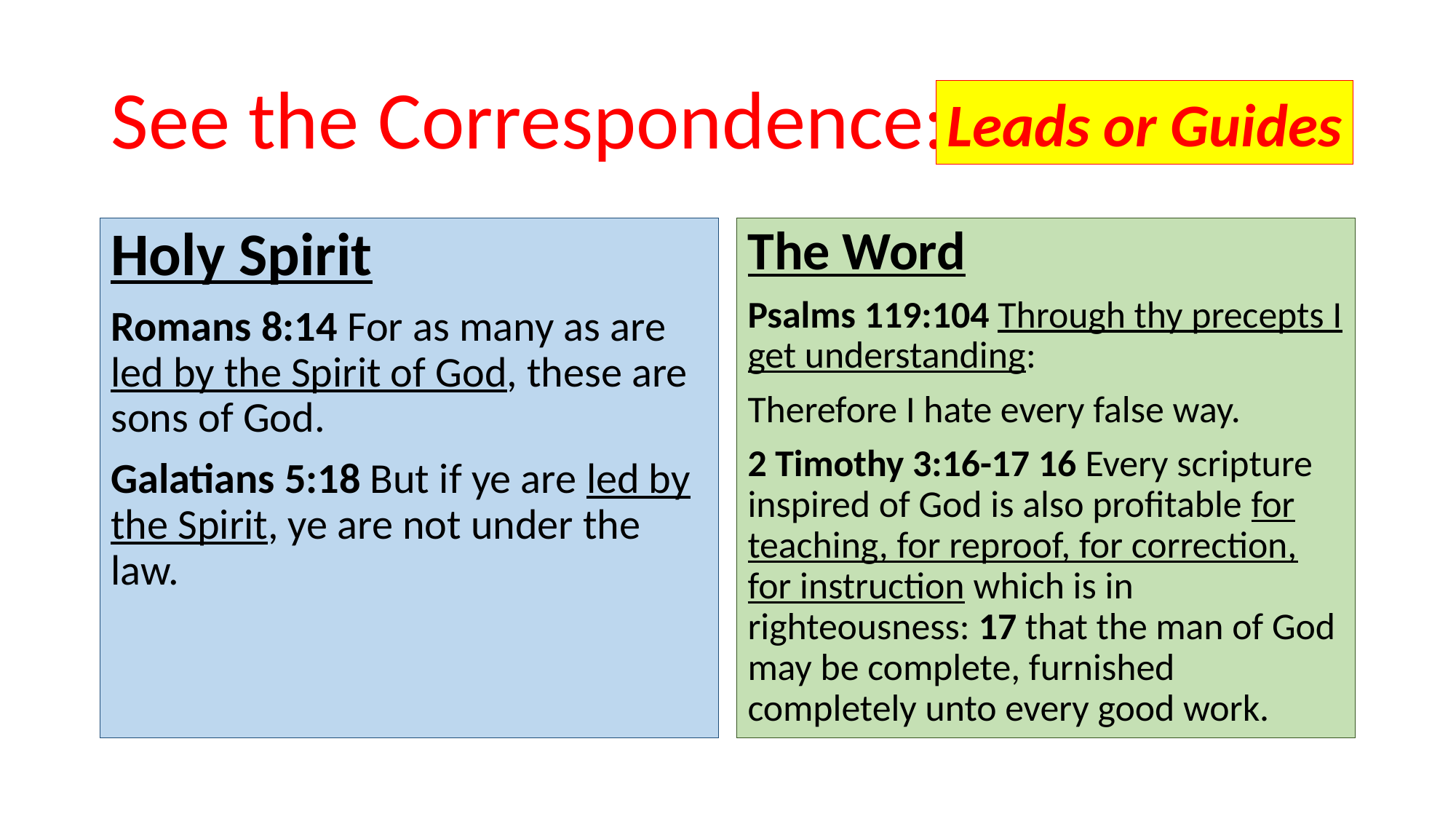

# See the Correspondence:
Leads or Guides
Holy Spirit
Romans 8:14 For as many as are led by the Spirit of God, these are sons of God.
Galatians 5:18 But if ye are led by the Spirit, ye are not under the law.

The Word
Psalms 119:104 Through thy precepts I get understanding:
Therefore I hate every false way.
2 Timothy 3:16-17 16 Every scripture inspired of God is also profitable for teaching, for reproof, for correction, for instruction which is in righteousness: 17 that the man of God may be complete, furnished completely unto every good work.